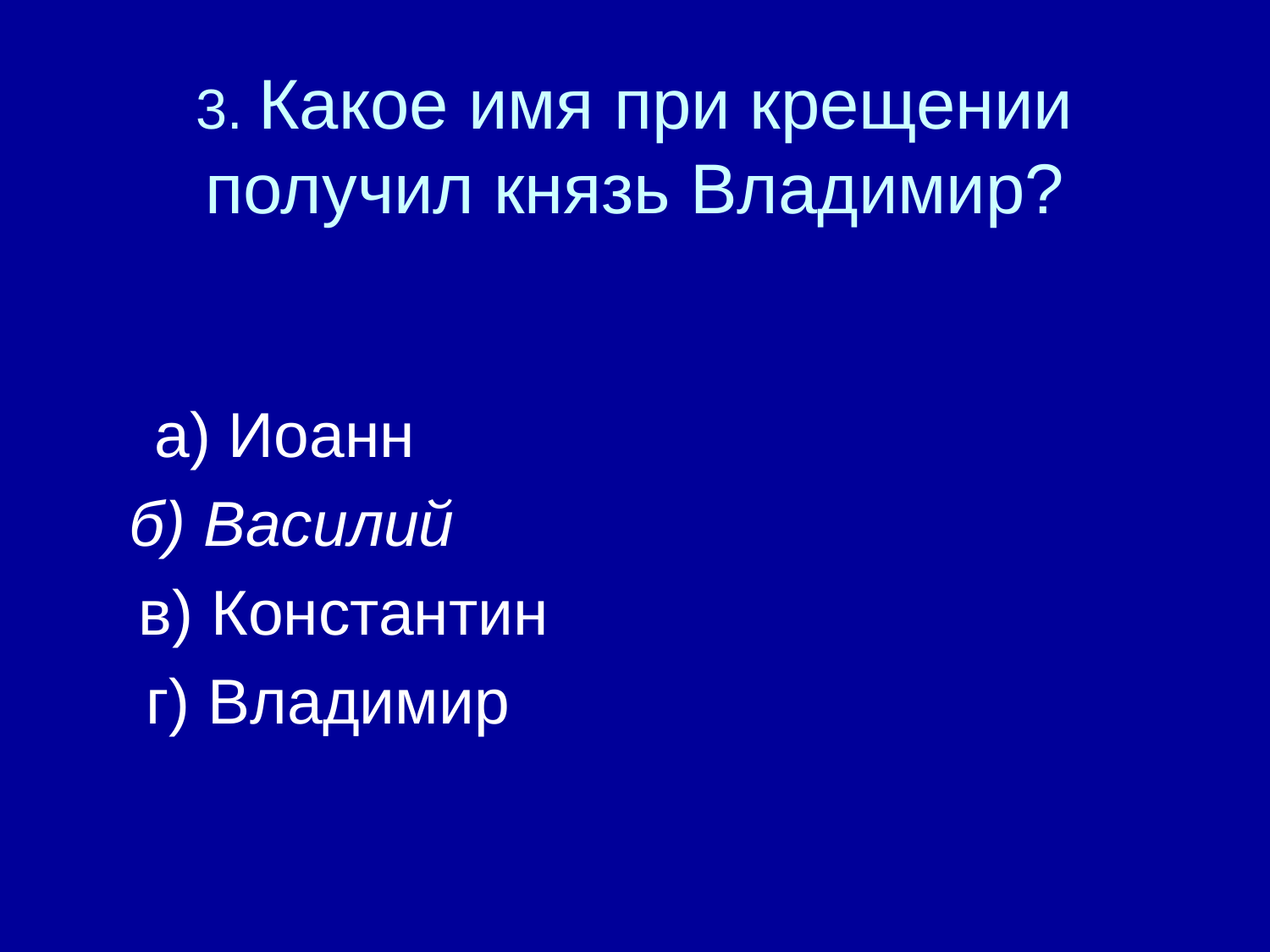

# 3. Какое имя при крещении получил князь Владимир?

     а) Иоанн
   б) Василий
    в) Константин
    г) Владимир